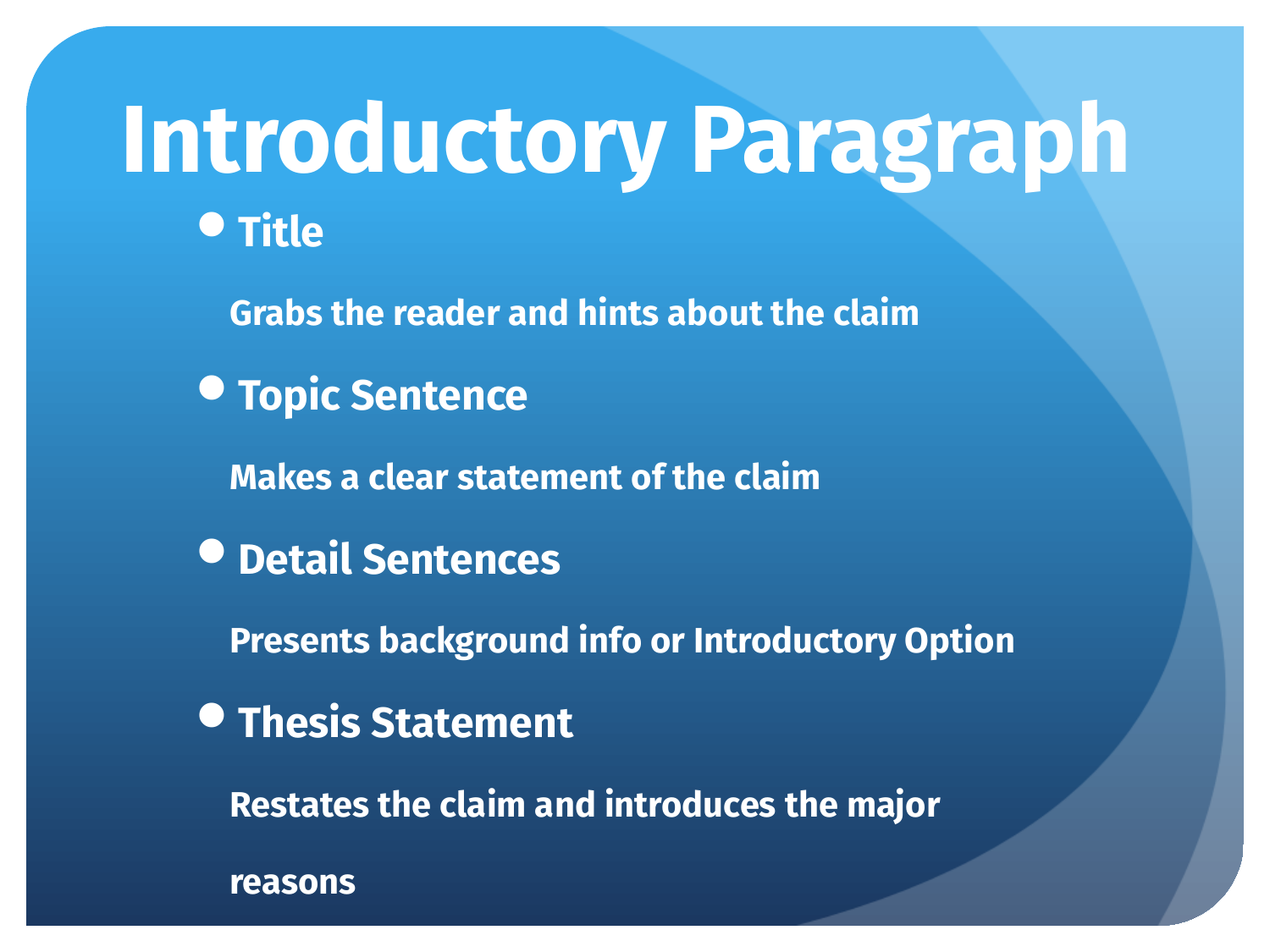

# Introductory Paragraph
Title
    Grabs the reader and hints about the claim
Topic Sentence
    Makes a clear statement of the claim
Detail Sentences
    Presents background info or Introductory Option
Thesis Statement
    Restates the claim and introduces the major
    reasons